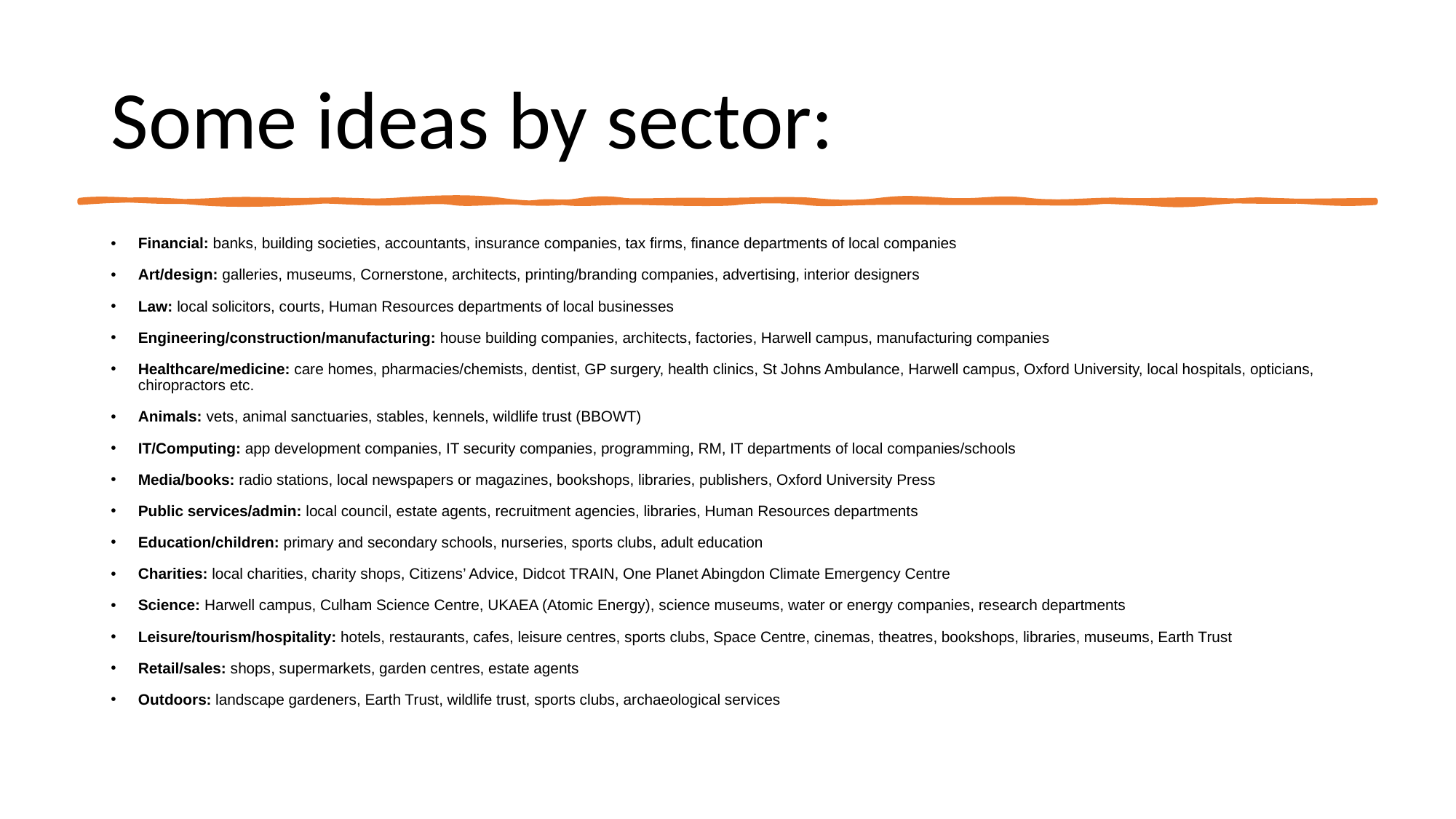

# Some ideas by sector:

Financial: banks, building societies, accountants, insurance companies, tax firms, finance departments of local companies
Art/design: galleries, museums, Cornerstone, architects, printing/branding companies, advertising, interior designers
Law: local solicitors, courts, Human Resources departments of local businesses
Engineering/construction/manufacturing: house building companies, architects, factories, Harwell campus, manufacturing companies
Healthcare/medicine: care homes, pharmacies/chemists, dentist, GP surgery, health clinics, St Johns Ambulance, Harwell campus, Oxford University, local hospitals, opticians, chiropractors etc.
Animals: vets, animal sanctuaries, stables, kennels, wildlife trust (BBOWT)
IT/Computing: app development companies, IT security companies, programming, RM, IT departments of local companies/schools
Media/books: radio stations, local newspapers or magazines, bookshops, libraries, publishers, Oxford University Press
Public services/admin: local council, estate agents, recruitment agencies, libraries, Human Resources departments
Education/children: primary and secondary schools, nurseries, sports clubs, adult education
Charities: local charities, charity shops, Citizens’ Advice, Didcot TRAIN, One Planet Abingdon Climate Emergency Centre
Science: Harwell campus, Culham Science Centre, UKAEA (Atomic Energy), science museums, water or energy companies, research departments
Leisure/tourism/hospitality: hotels, restaurants, cafes, leisure centres, sports clubs, Space Centre, cinemas, theatres, bookshops, libraries, museums, Earth Trust
Retail/sales: shops, supermarkets, garden centres, estate agents
Outdoors: landscape gardeners, Earth Trust, wildlife trust, sports clubs, archaeological services